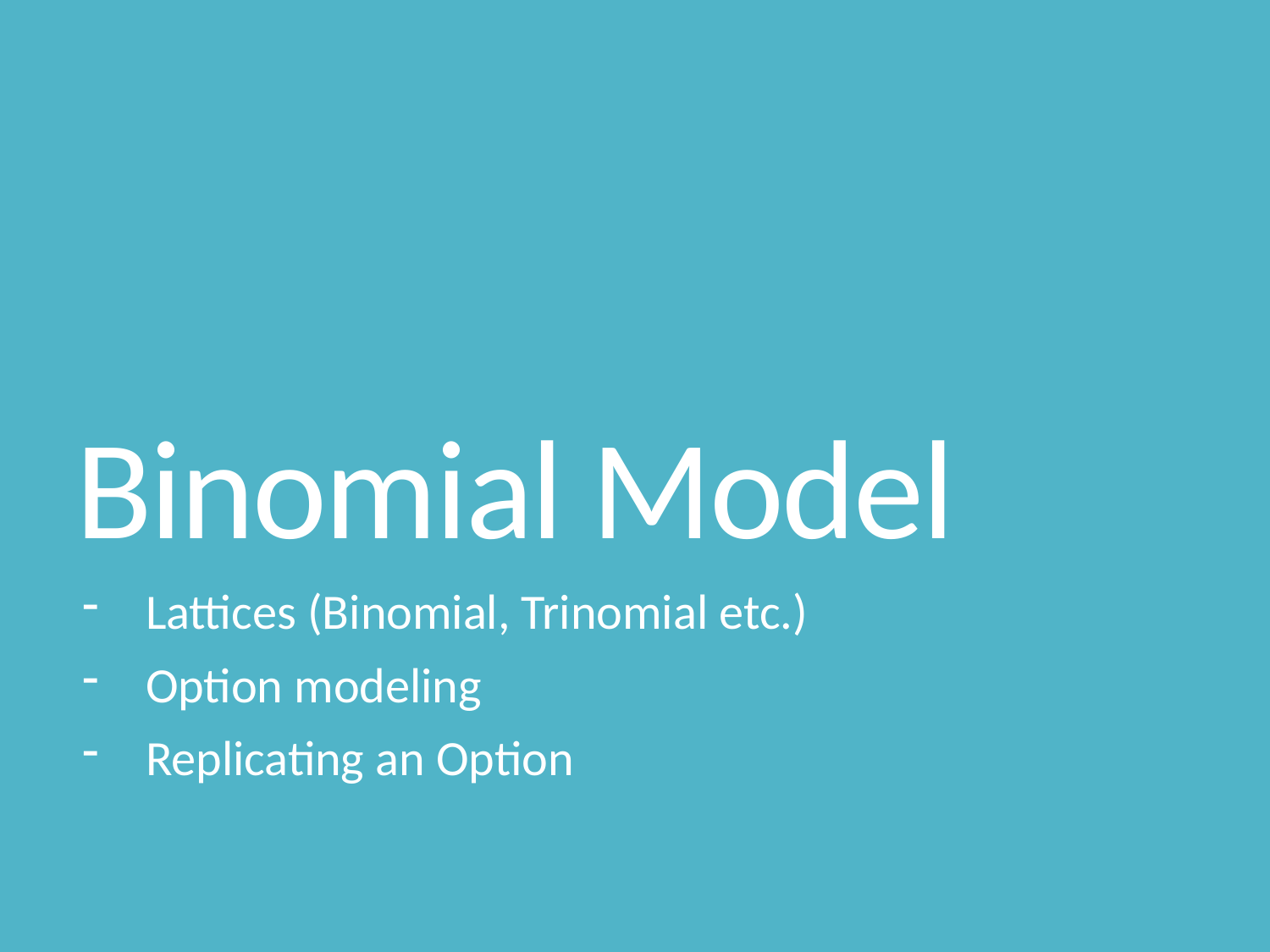

# Binomial Model
Lattices (Binomial, Trinomial etc.)
Option modeling
Replicating an Option